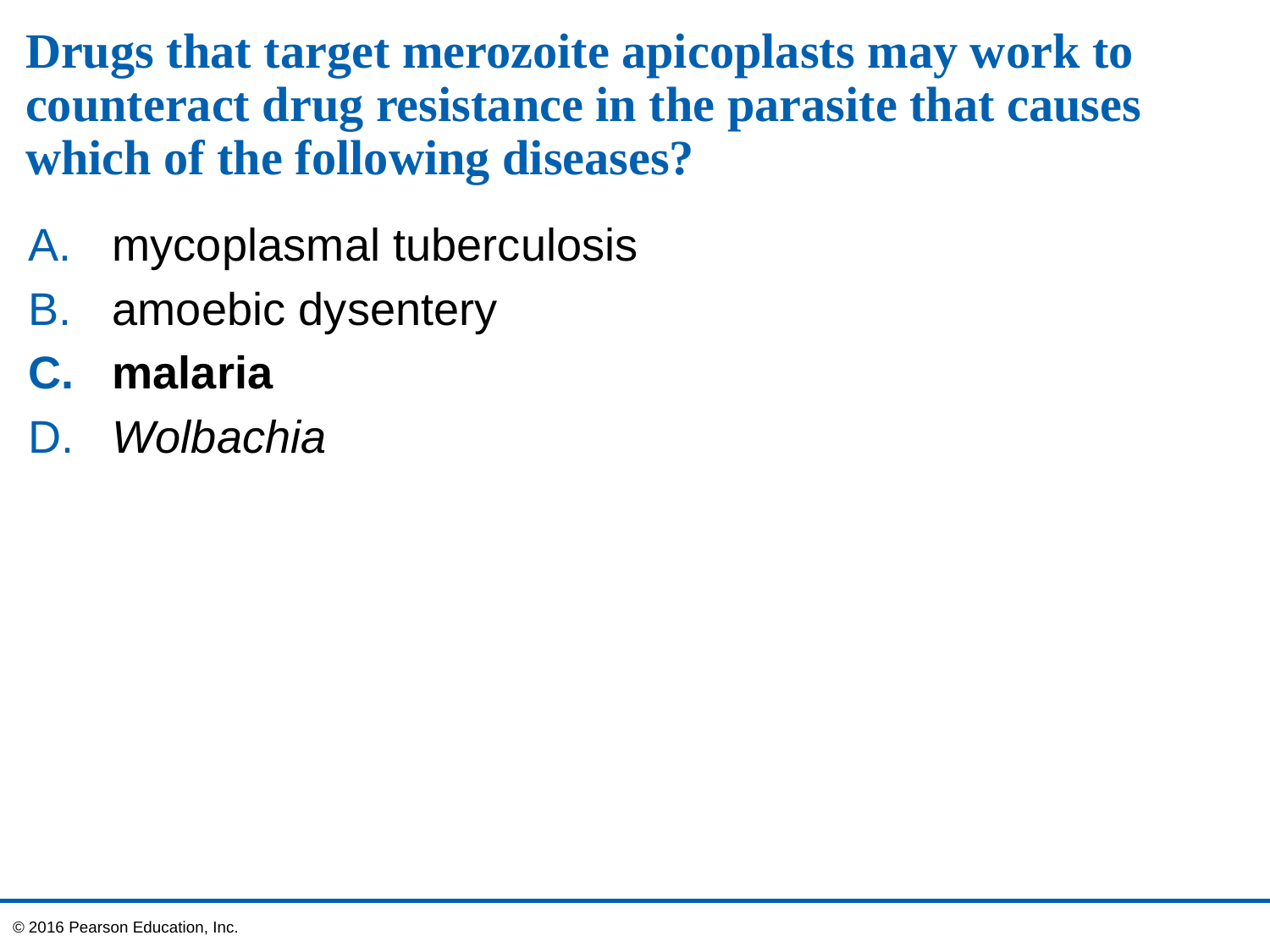

# Drugs that target merozoite apicoplasts may work to counteract drug resistance in the parasite that causes which of the following diseases?
 mycoplasmal tuberculosis
 amoebic dysentery
 malaria
 Wolbachia

© 2016 Pearson Education, Inc.